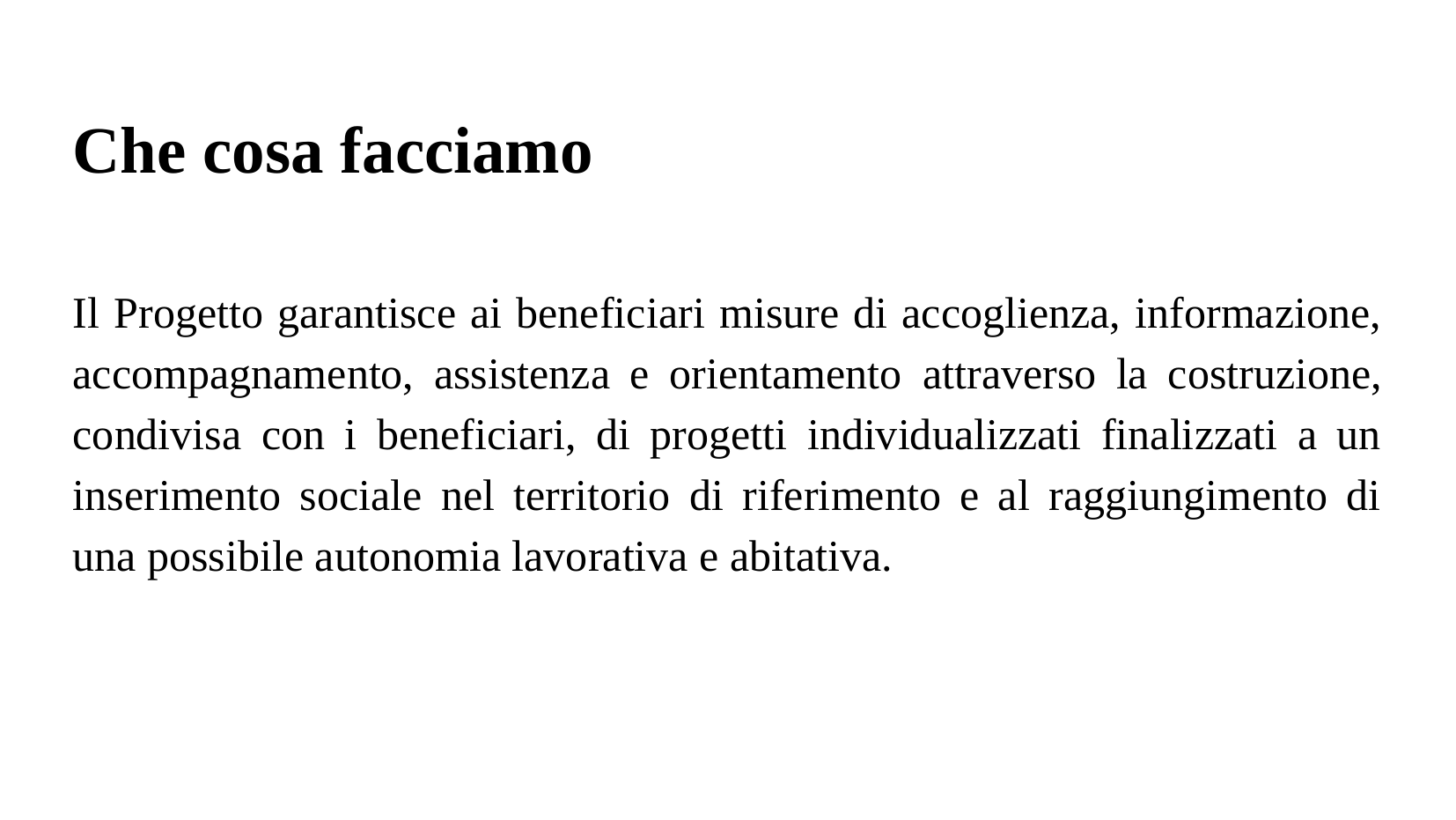

# Che cosa facciamo
Il Progetto garantisce ai beneficiari misure di accoglienza, informazione, accompagnamento, assistenza e orientamento attraverso la costruzione, condivisa con i beneficiari, di progetti individualizzati finalizzati a un inserimento sociale nel territorio di riferimento e al raggiungimento di una possibile autonomia lavorativa e abitativa.